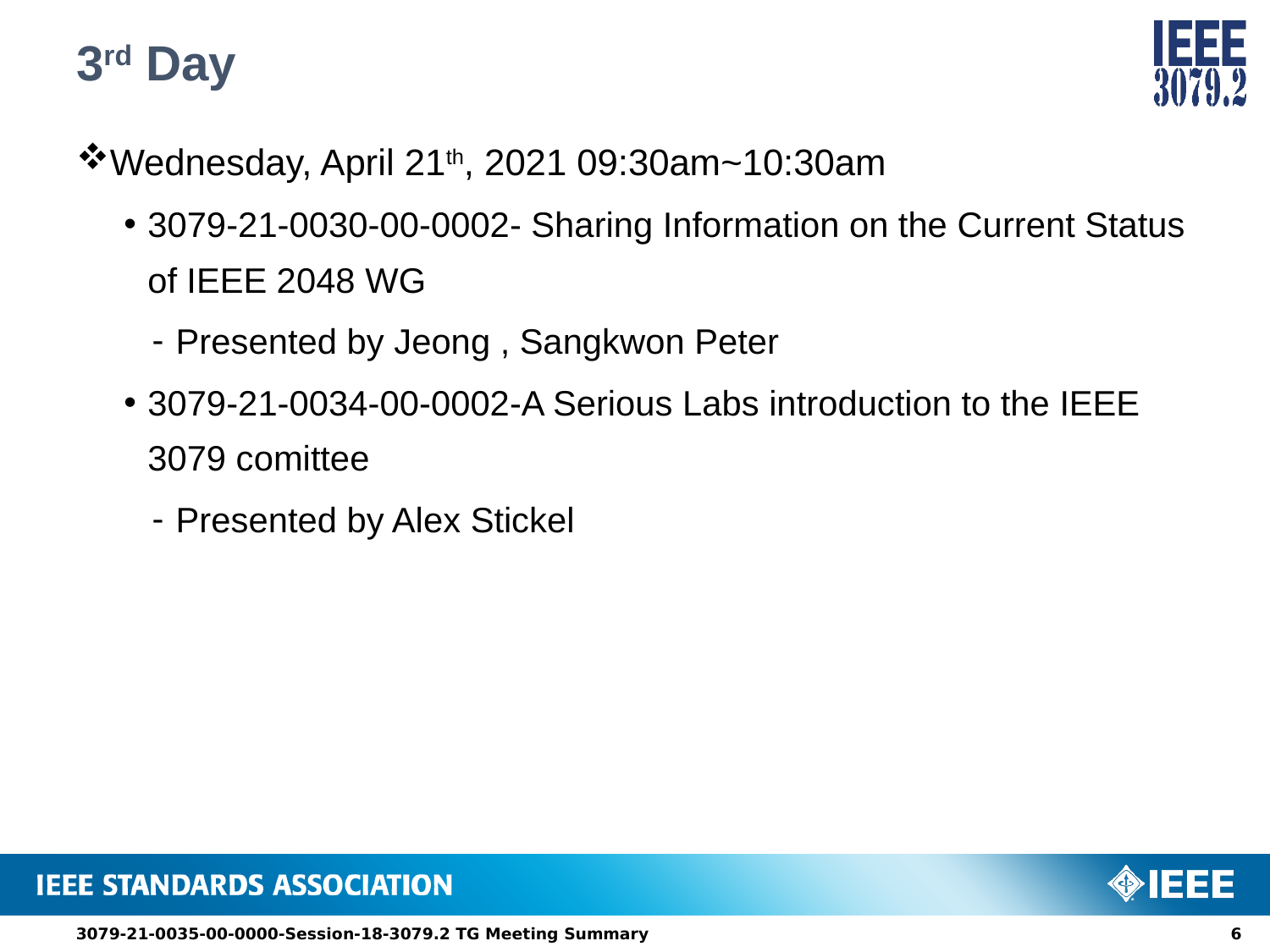

# 3rd Day
Wednesday, April 21th, 2021 09:30am~10:30am
3079-21-0030-00-0002- Sharing Information on the Current Status of IEEE 2048 WG
Presented by Jeong , Sangkwon Peter
3079-21-0034-00-0002-A Serious Labs introduction to the IEEE 3079 comittee
Presented by Alex Stickel
3079-21-0035-00-0000-Session-18-3079.2 TG Meeting Summary
6